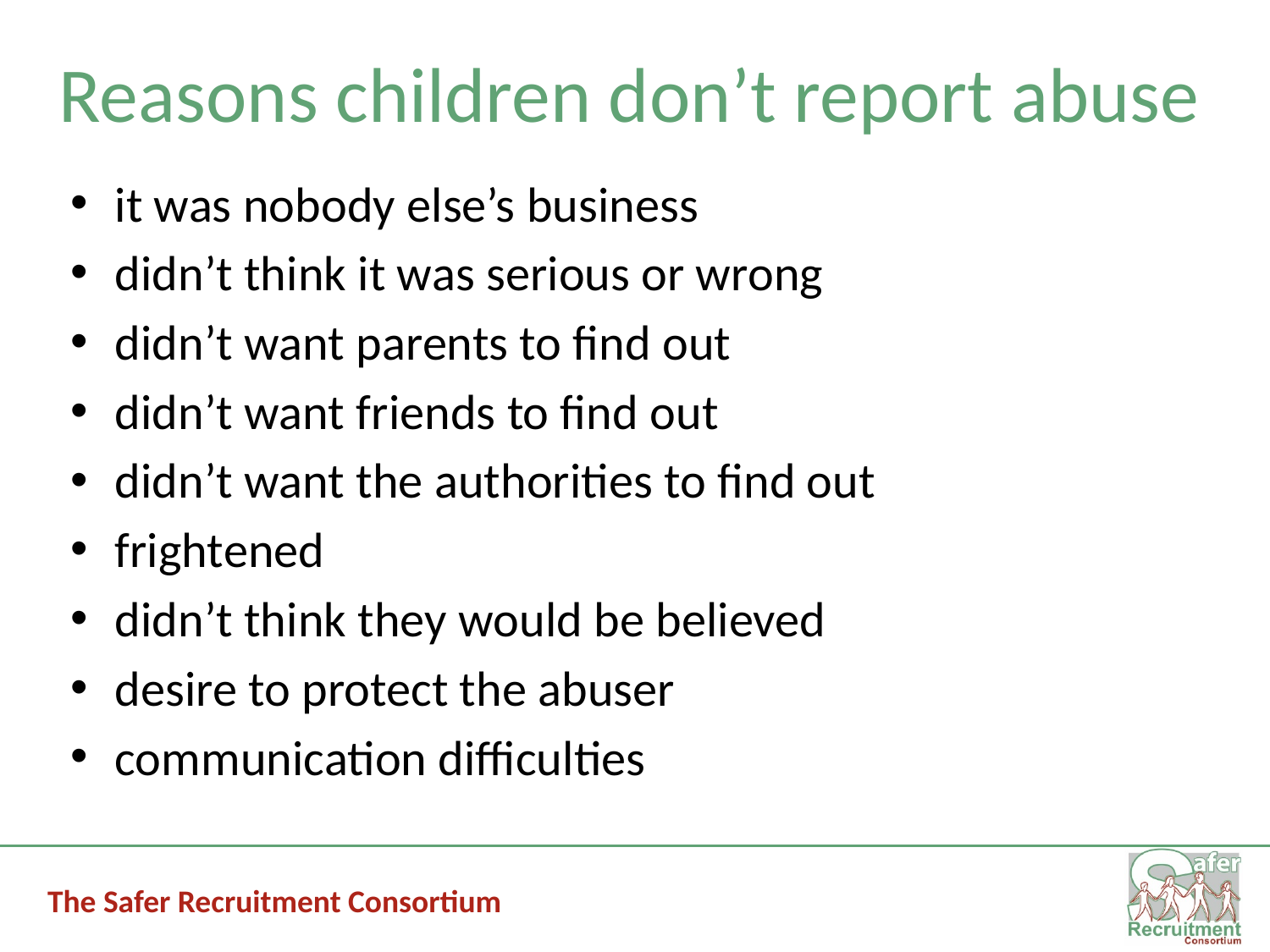

# Reasons children don’t report abuse
it was nobody else’s business
didn’t think it was serious or wrong
didn’t want parents to find out
didn’t want friends to find out
didn’t want the authorities to find out
frightened
didn’t think they would be believed
desire to protect the abuser
communication difficulties